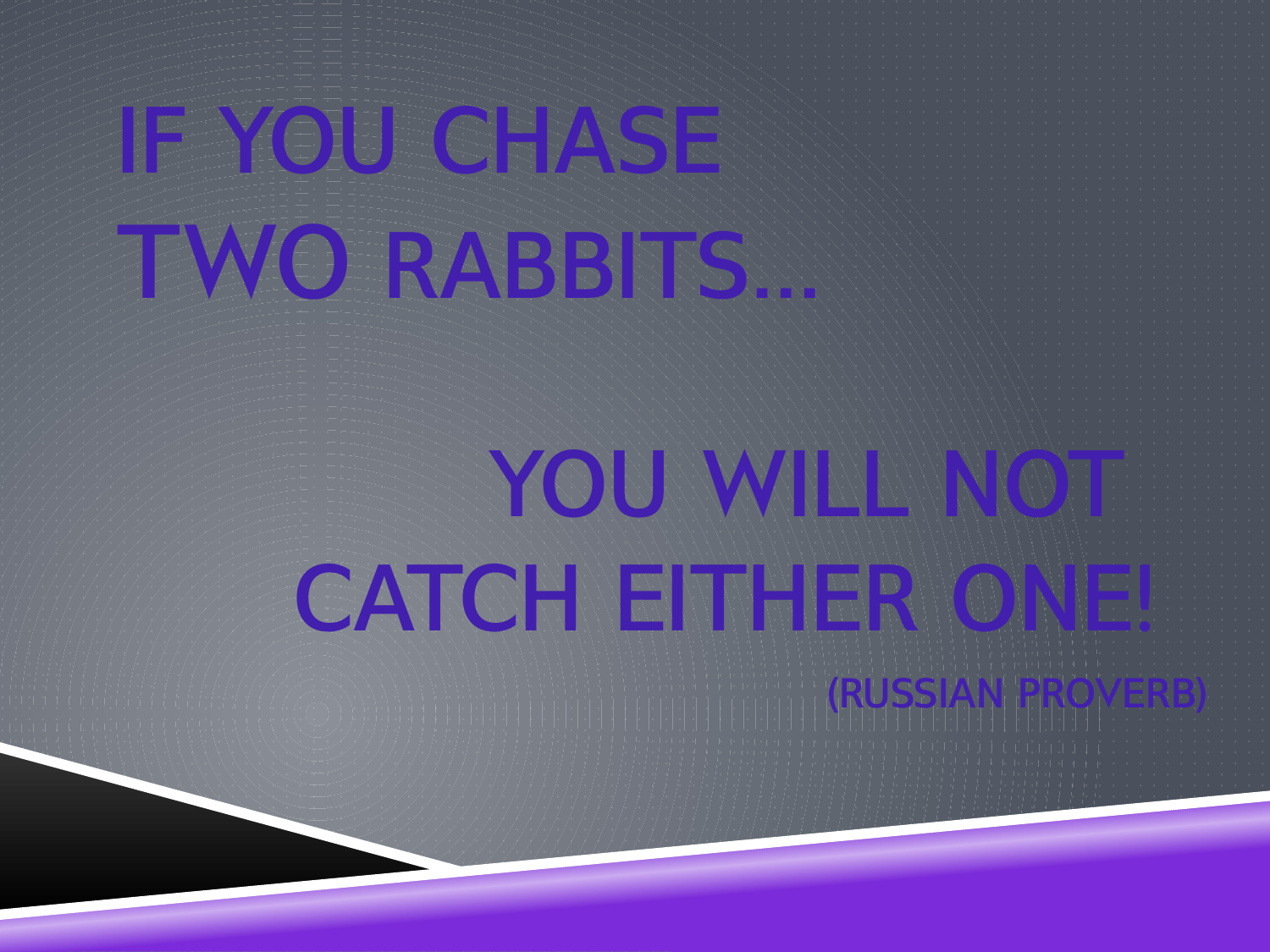

If You Chase
Two Rabbits…
You Will Not
Catch Either One!
(Russian Proverb)